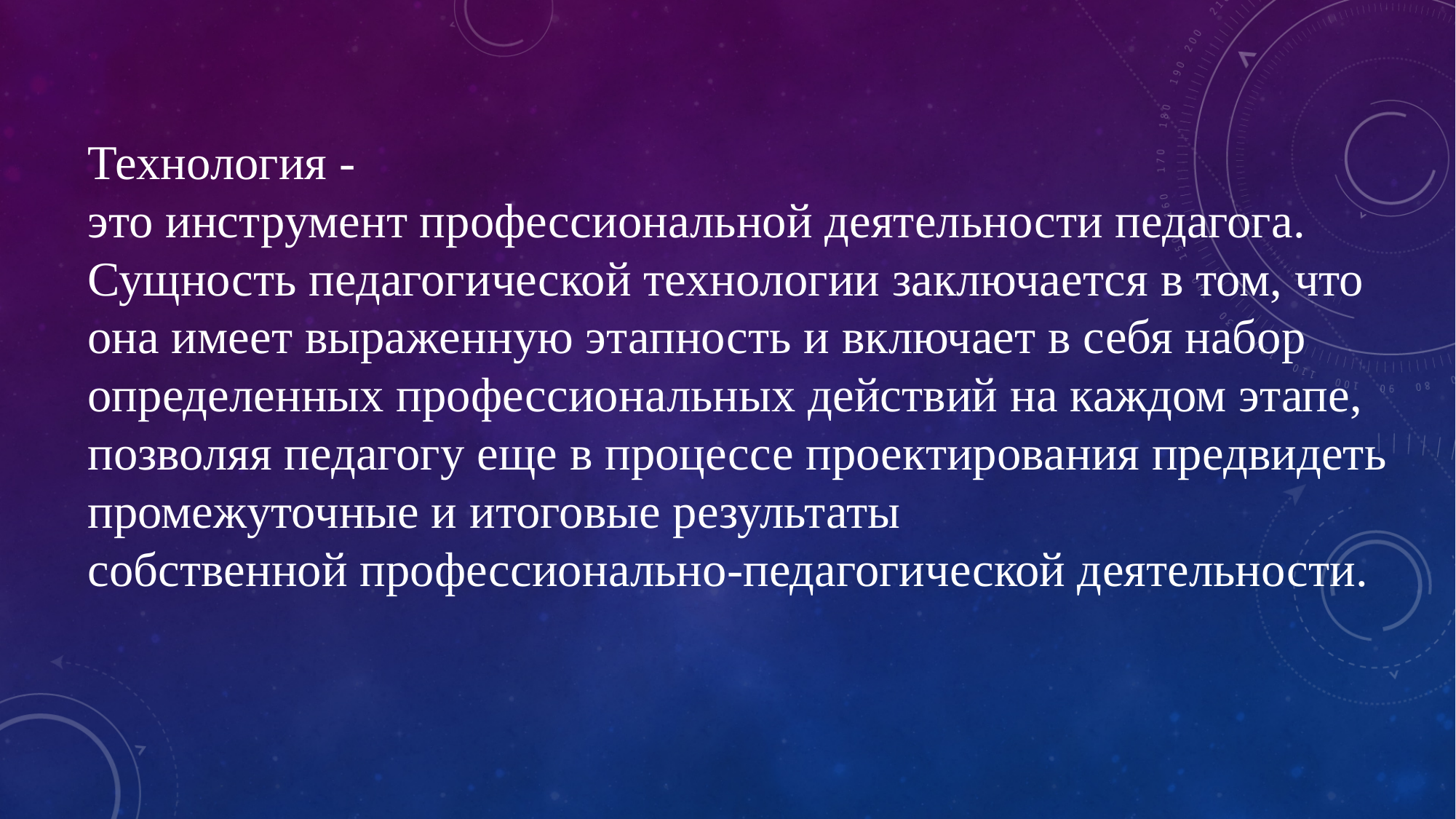

Технология -это инструмент профессиональной деятельности педагога. Сущность педагогической технологии заключается в том, что она имеет выраженную этапность и включает в себя набор определенных профессиональных действий на каждом этапе, позволяя педагогу еще в процессе проектирования предвидеть промежуточные и итоговые результаты собственной профессионально-педагогической деятельности.